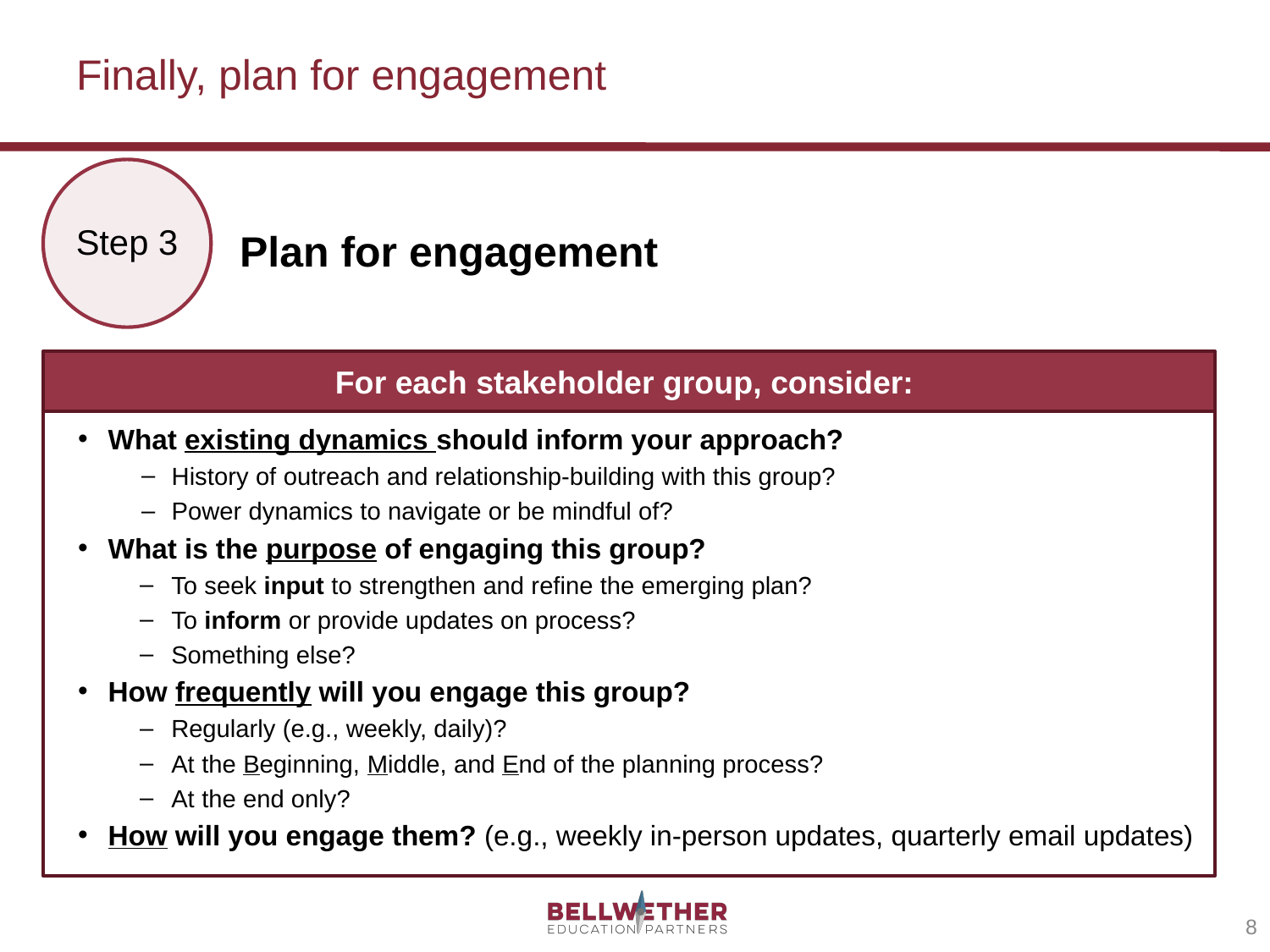

# Finally, plan for engagement

Step 3
Plan for engagement
For each stakeholder group, consider:

What existing dynamics should inform your approach?
History of outreach and relationship-building with this group?
Power dynamics to navigate or be mindful of?
What is the purpose of engaging this group?
To seek input to strengthen and refine the emerging plan?
To inform or provide updates on process?
Something else?
How frequently will you engage this group?
Regularly (e.g., weekly, daily)?
At the Beginning, Middle, and End of the planning process?
At the end only?
How will you engage them? (e.g., weekly in-person updates, quarterly email updates)